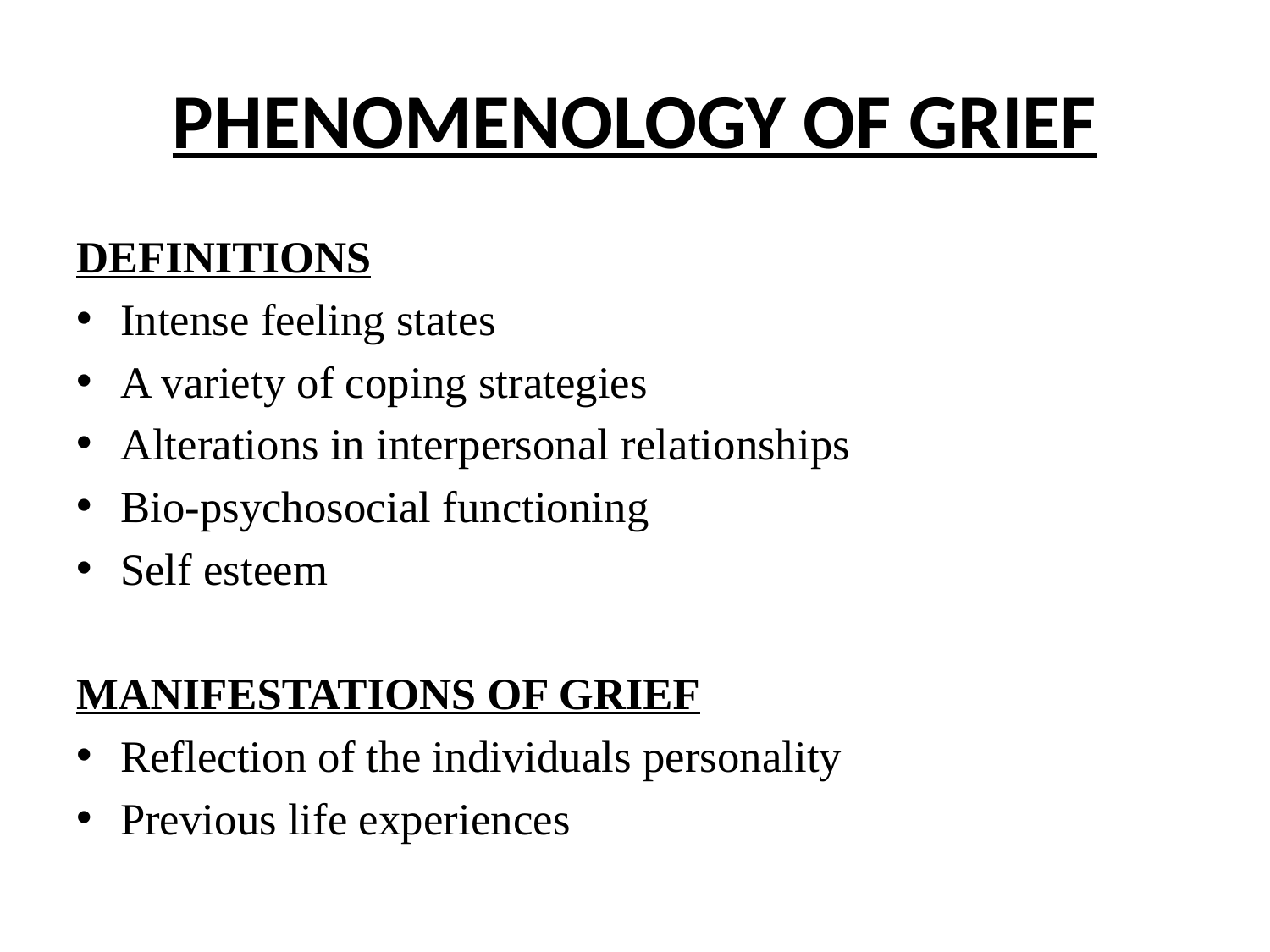

# PHENOMENOLOGY OF GRIEF
DEFINITIONS
Intense feeling states
A variety of coping strategies
Alterations in interpersonal relationships
Bio-psychosocial functioning
Self esteem

MANIFESTATIONS OF GRIEF
Reflection of the individuals personality
Previous life experiences